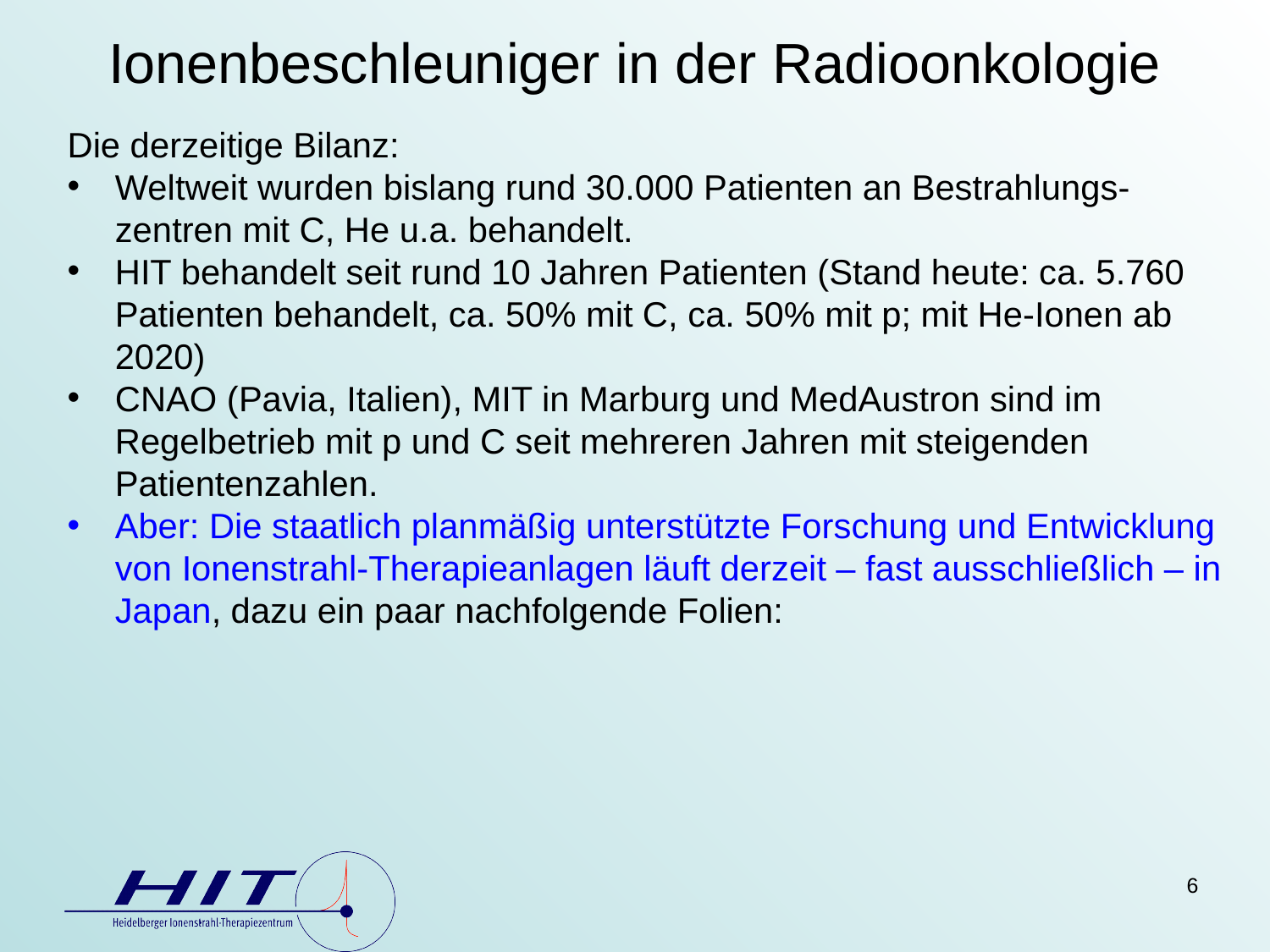

# Ionenbeschleuniger in der Radioonkologie
Die derzeitige Bilanz:
Weltweit wurden bislang rund 30.000 Patienten an Bestrahlungs-zentren mit C, He u.a. behandelt.
HIT behandelt seit rund 10 Jahren Patienten (Stand heute: ca. 5.760 Patienten behandelt, ca. 50% mit C, ca. 50% mit p; mit He-Ionen ab 2020)
CNAO (Pavia, Italien), MIT in Marburg und MedAustron sind im Regelbetrieb mit p und C seit mehreren Jahren mit steigenden Patientenzahlen.
Aber: Die staatlich planmäßig unterstützte Forschung und Entwicklung von Ionenstrahl-Therapieanlagen läuft derzeit – fast ausschließlich – in Japan, dazu ein paar nachfolgende Folien:
6